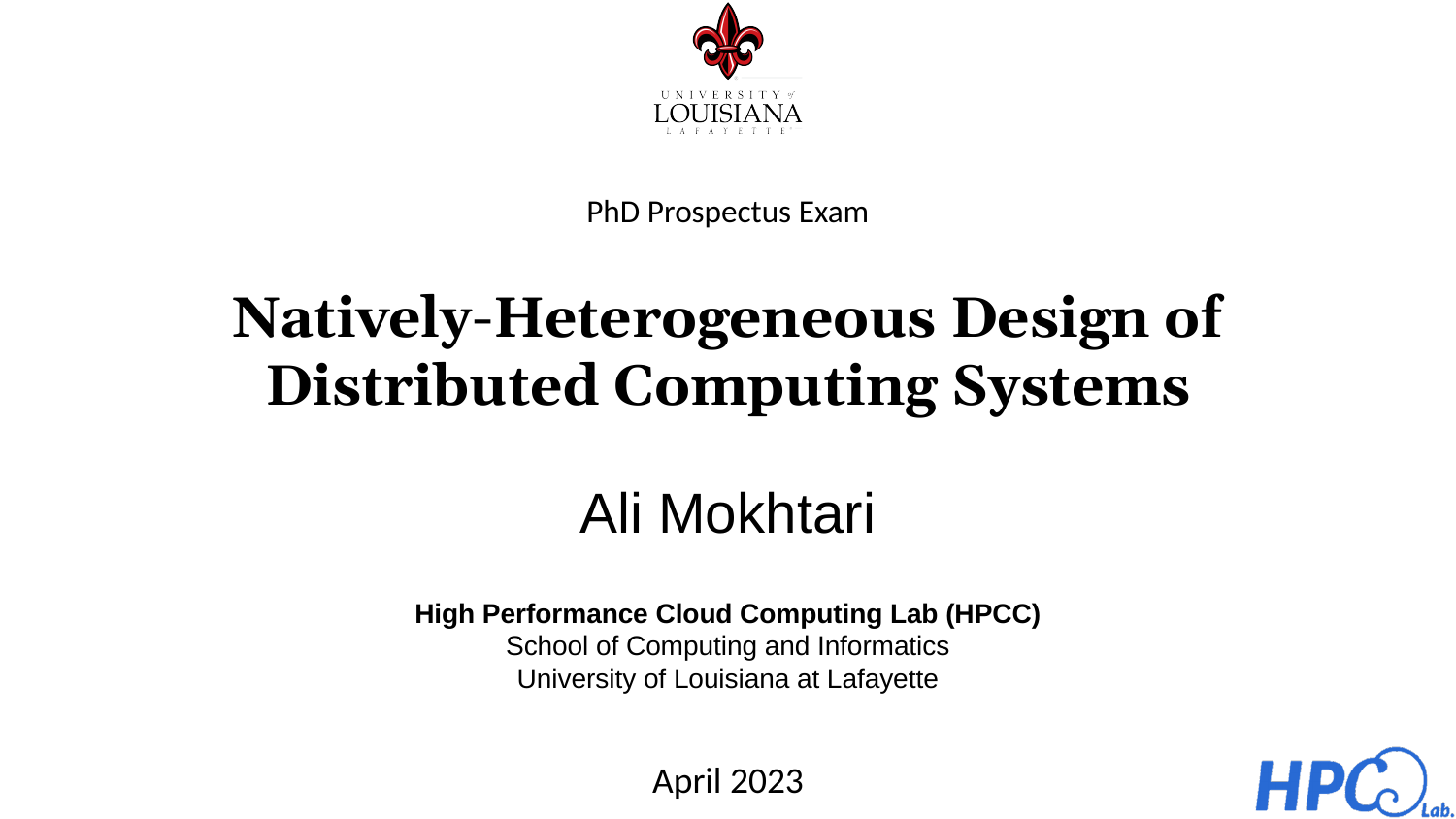

PhD Prospectus Exam
# Natively-Heterogeneous Design of Distributed Computing Systems
Ali Mokhtari
April 2023